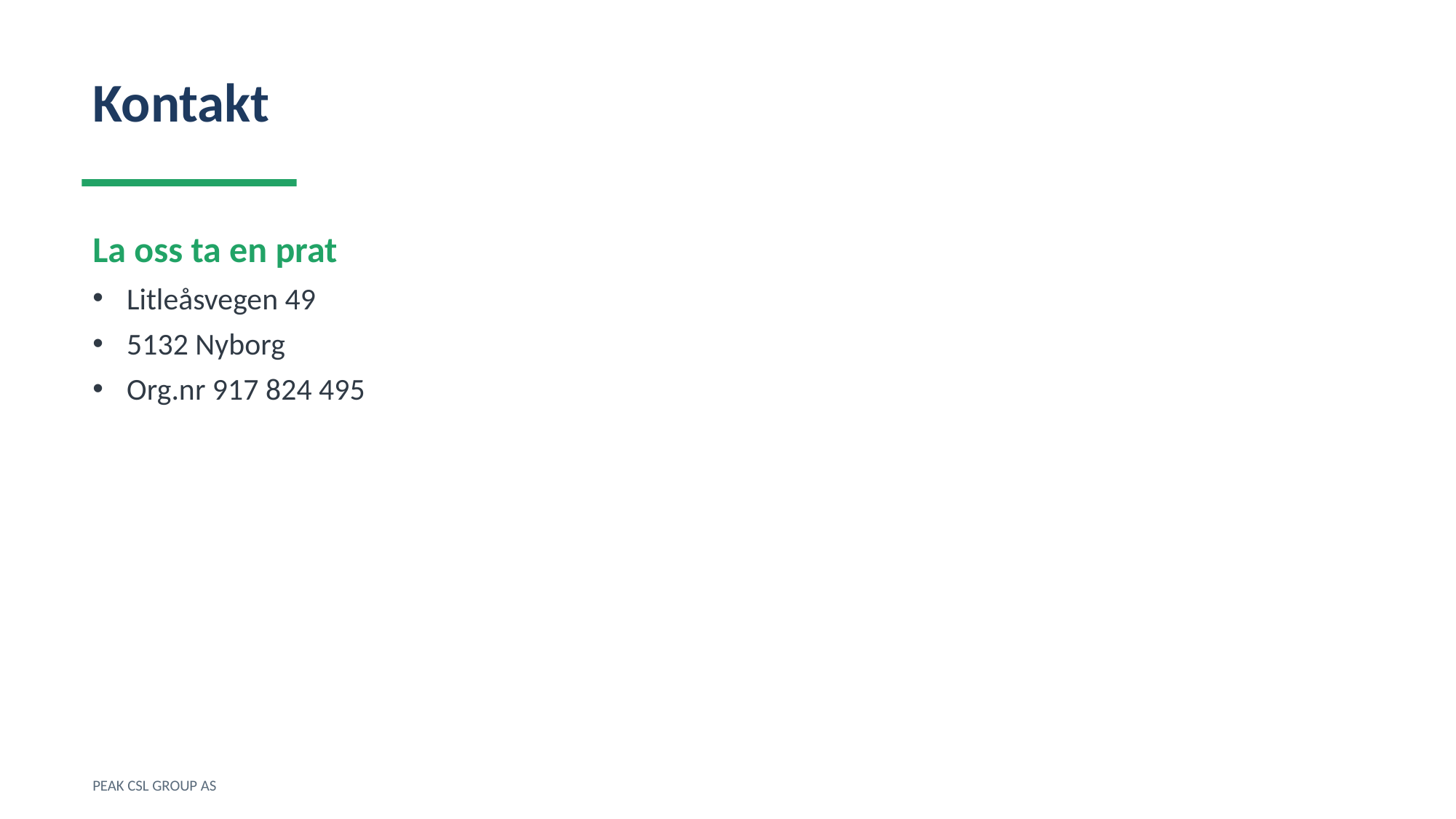

Kontakt

La oss ta en prat
Litleåsvegen 49
5132 Nyborg
Org.nr 917 824 495
PEAK CSL GROUP AS